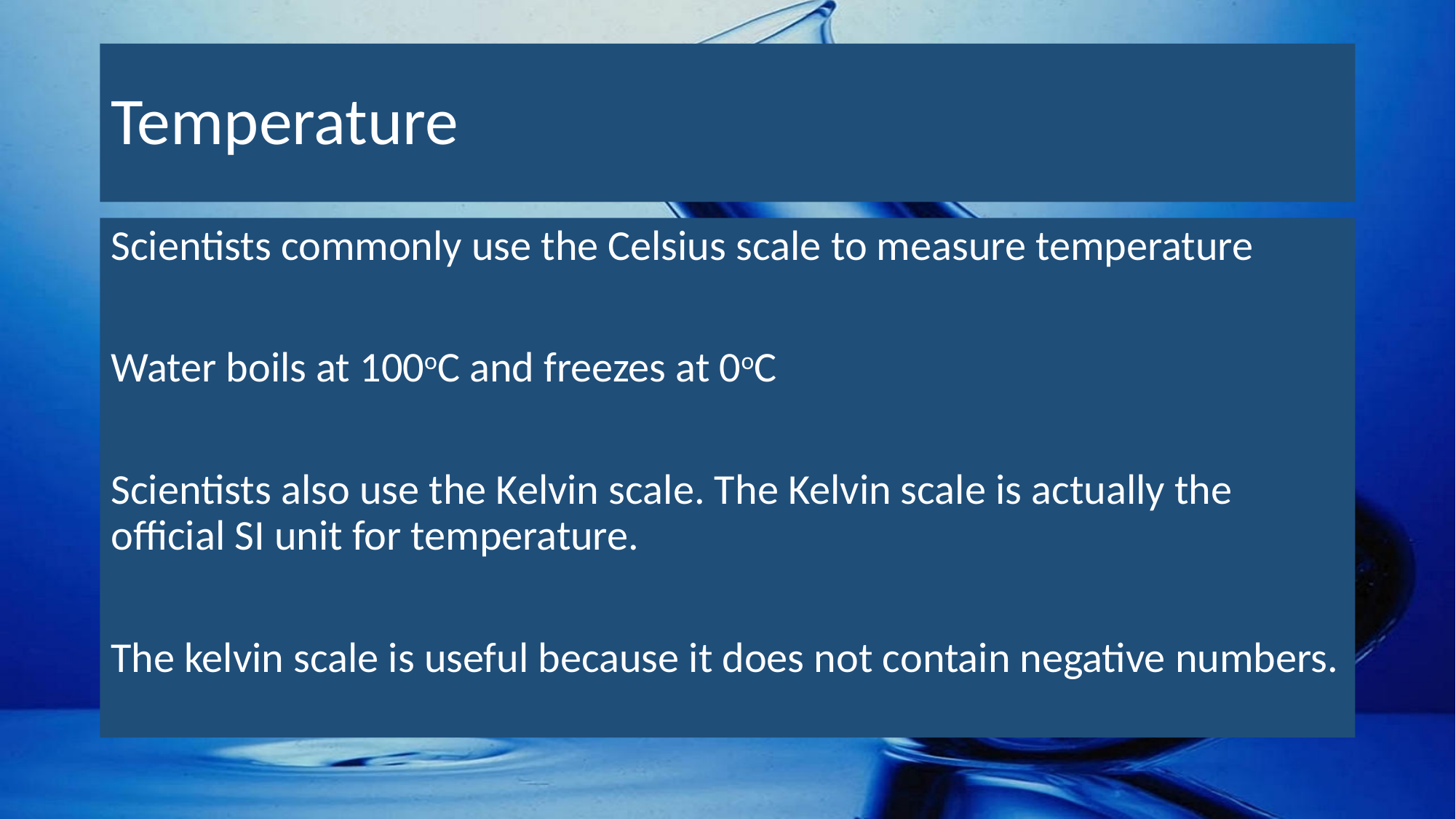

# Temperature
Scientists commonly use the Celsius scale to measure temperature

Water boils at 100oC and freezes at 0oC

Scientists also use the Kelvin scale. The Kelvin scale is actually the official SI unit for temperature.

The kelvin scale is useful because it does not contain negative numbers.